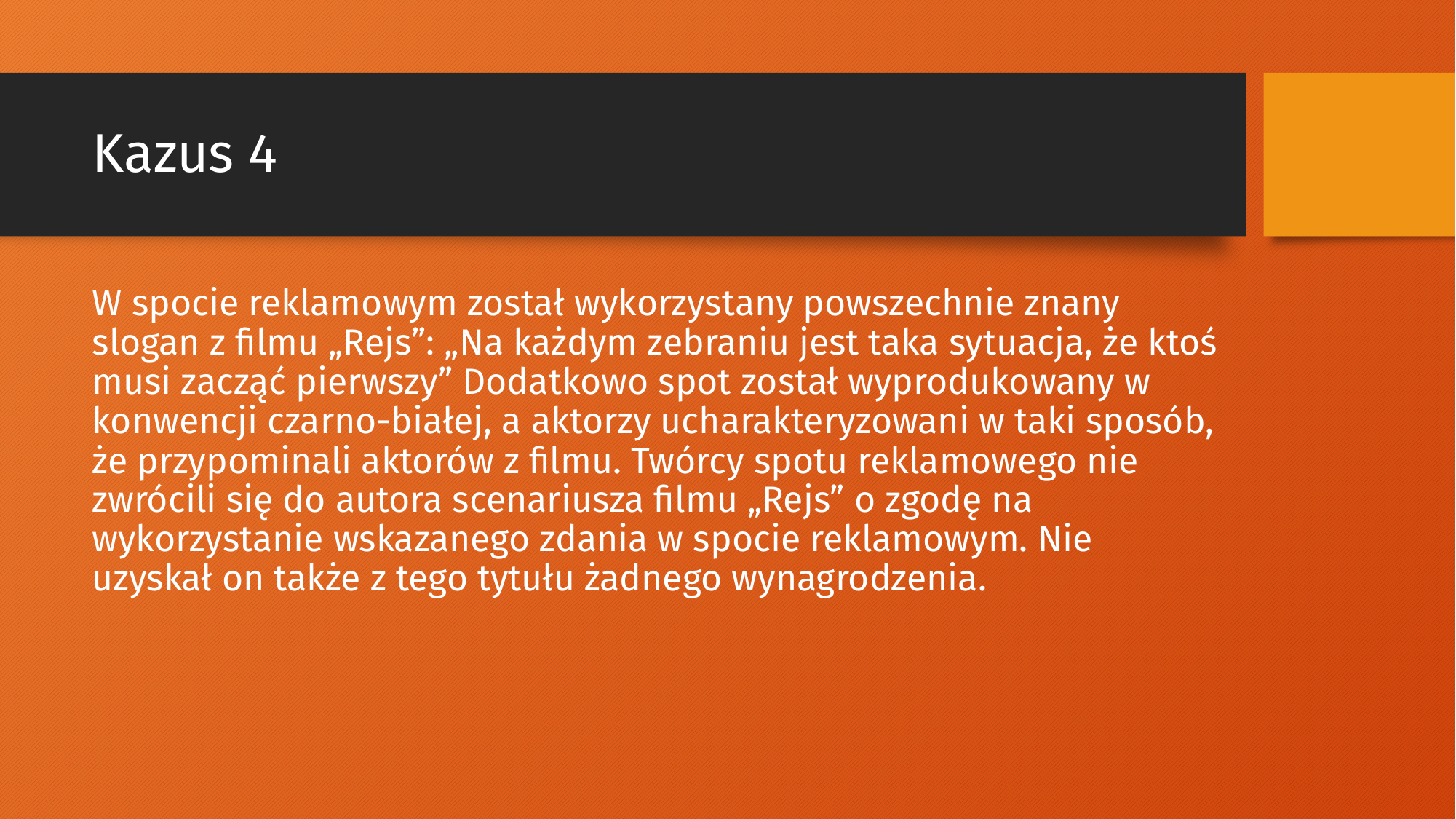

# Kazus 4
W spocie reklamowym został wykorzystany powszechnie znany slogan z filmu „Rejs”: „Na każdym zebraniu jest taka sytuacja, że ktoś musi zacząć pierwszy” Dodatkowo spot został wyprodukowany w konwencji czarno-białej, a aktorzy ucharakteryzowani w taki sposób, że przypominali aktorów z filmu. Twórcy spotu reklamowego nie zwrócili się do autora scenariusza filmu „Rejs” o zgodę na wykorzystanie wskazanego zdania w spocie reklamowym. Nie uzyskał on także z tego tytułu żadnego wynagrodzenia.